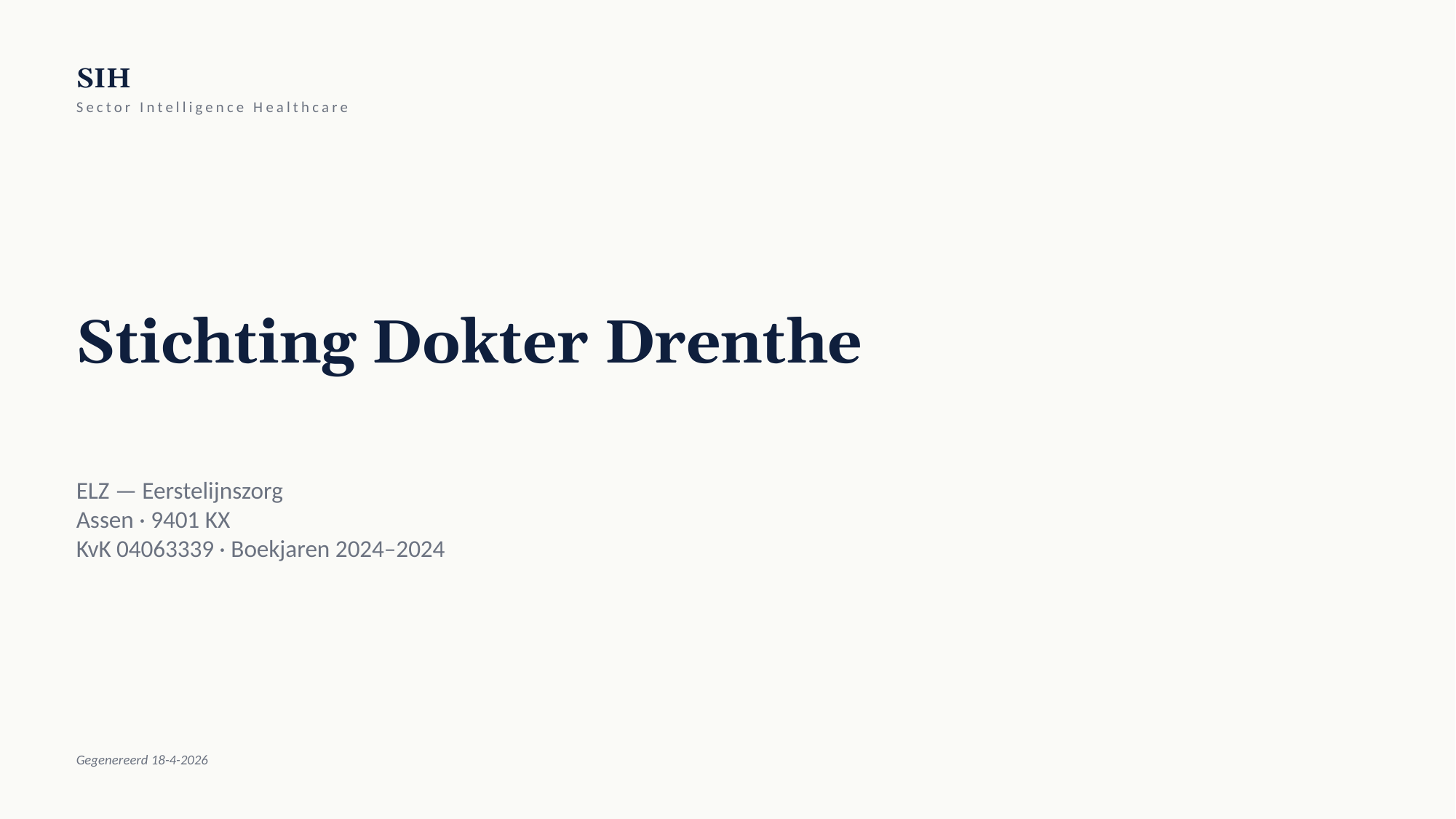

SIH
Sector Intelligence Healthcare
Stichting Dokter Drenthe
ELZ — Eerstelijnszorg
Assen · 9401 KX
KvK 04063339 · Boekjaren 2024–2024
Gegenereerd 18-4-2026